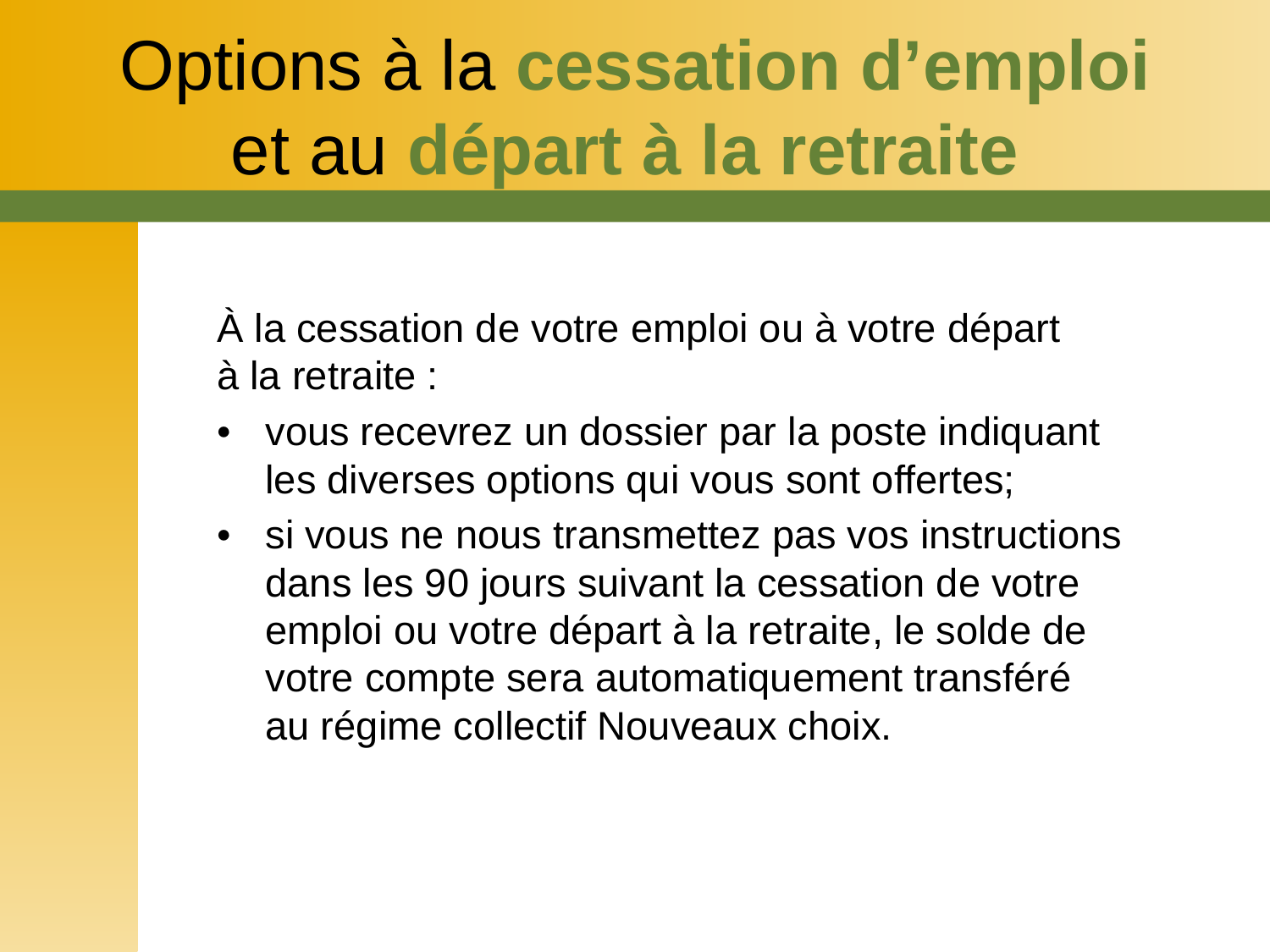

# Options à la cessation d’emploi et au départ à la retraite

À la cessation de votre emploi ou à votre départ
à la retraite :
vous recevrez un dossier par la poste indiquant les diverses options qui vous sont offertes;
si vous ne nous transmettez pas vos instructions dans les 90 jours suivant la cessation de votre emploi ou votre départ à la retraite, le solde de votre compte sera automatiquement transféré
au régime collectif Nouveaux choix.